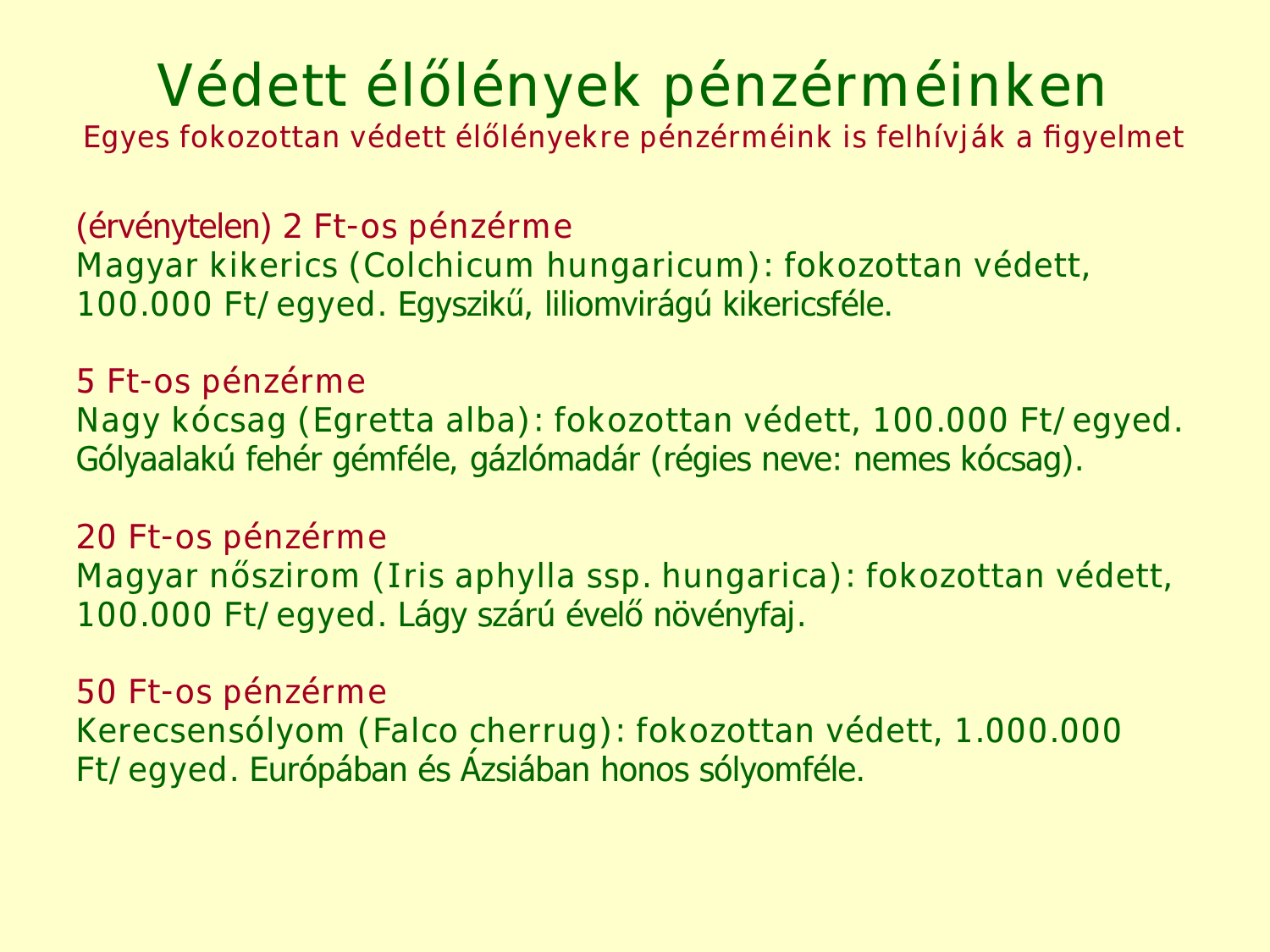

# Védett élőlények pénzérméinken Egyes fokozottan védett élőlényekre pénzérméink is felhívják a figyelmet
(érvénytelen) 2 Ft-os pénzérme
Magyar kikerics (Colchicum hungaricum): fokozottan védett,
100.000 Ft/egyed. Egyszikű, liliomvirágú kikericsféle.

5 Ft-os pénzérme
Nagy kócsag (Egretta alba): fokozottan védett, 100.000 Ft/egyed.
Gólyaalakú fehér gémféle, gázlómadár (régies neve: nemes kócsag).

20 Ft-os pénzérme
Magyar nőszirom (Iris aphylla ssp. hungarica): fokozottan védett,
100.000 Ft/egyed. Lágy szárú évelő növényfaj.

50 Ft-os pénzérme
Kerecsensólyom (Falco cherrug): fokozottan védett, 1.000.000
Ft/egyed. Európában és Ázsiában honos sólyomféle.